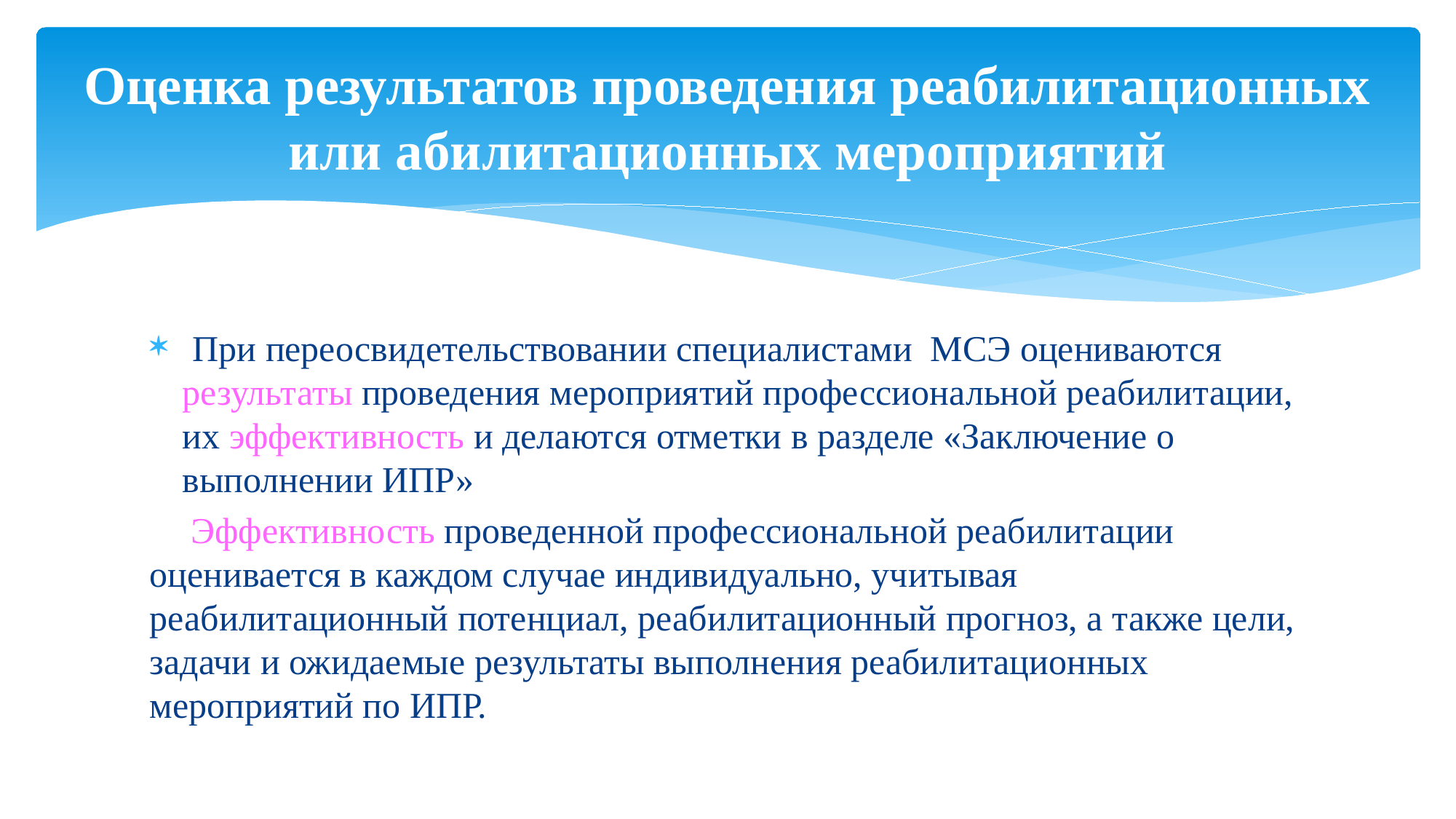

# Оценка результатов проведения реабилитационных или абилитационных мероприятий
 При переосвидетельствовании специалистами  МСЭ оцениваются  результаты проведения мероприятий профессиональной реабилитации, их эффективность и делаются отметки в разделе «Заключение о выполнении ИПР»
 Эффективность проведенной профессиональной реабилитации оценивается в каждом случае индивидуально, учитывая реабилитационный потенциал, реабилитационный прогноз, а также цели, задачи и ожидаемые результаты выполнения реабилитационных мероприятий по ИПР.